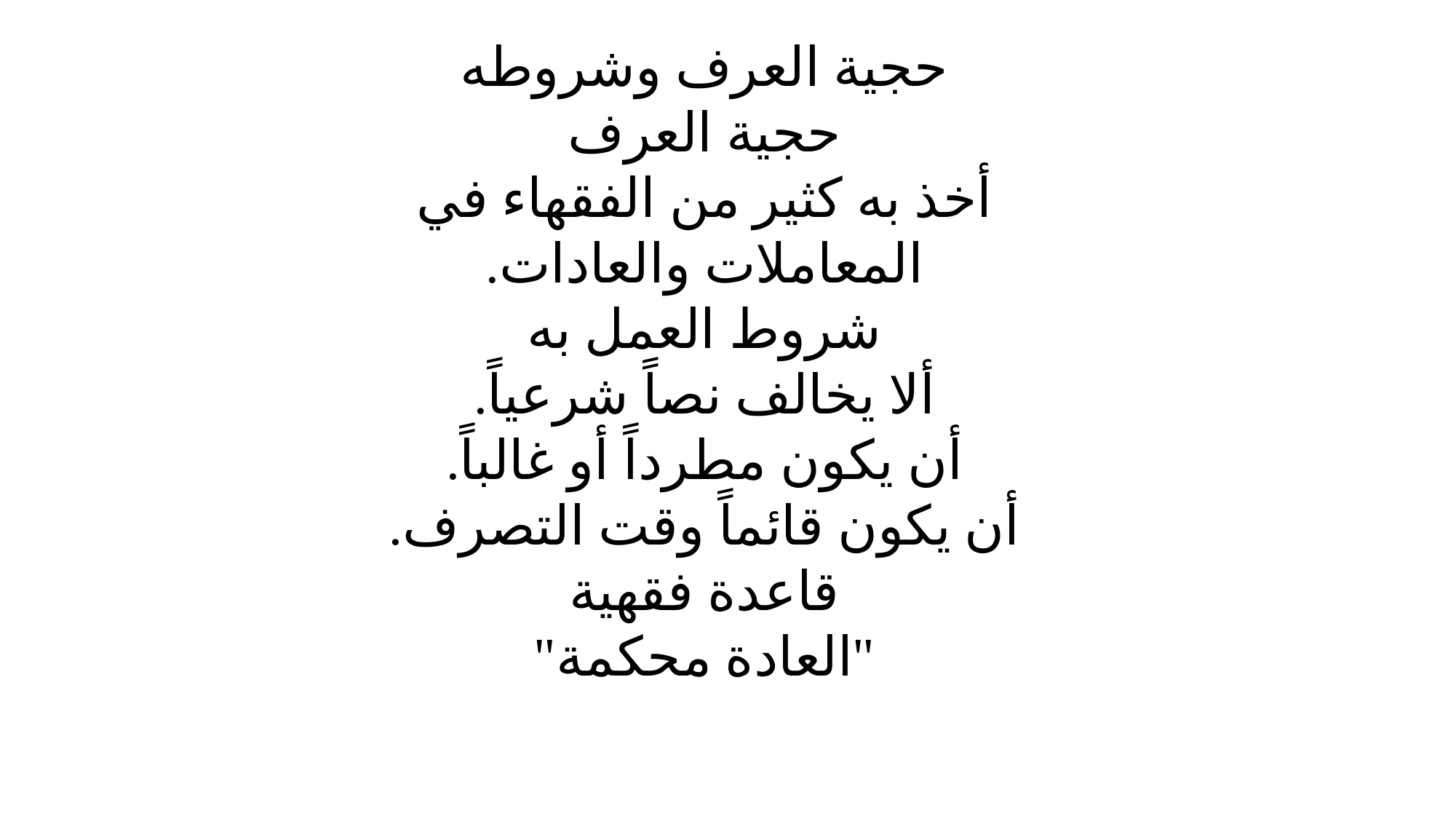

حجية العرف وشروطه
حجية العرف
أخذ به كثير من الفقهاء في المعاملات والعادات.
شروط العمل به
ألا يخالف نصاً شرعياً.
أن يكون مطرداً أو غالباً.
أن يكون قائماً وقت التصرف.
قاعدة فقهية
"العادة محكمة"